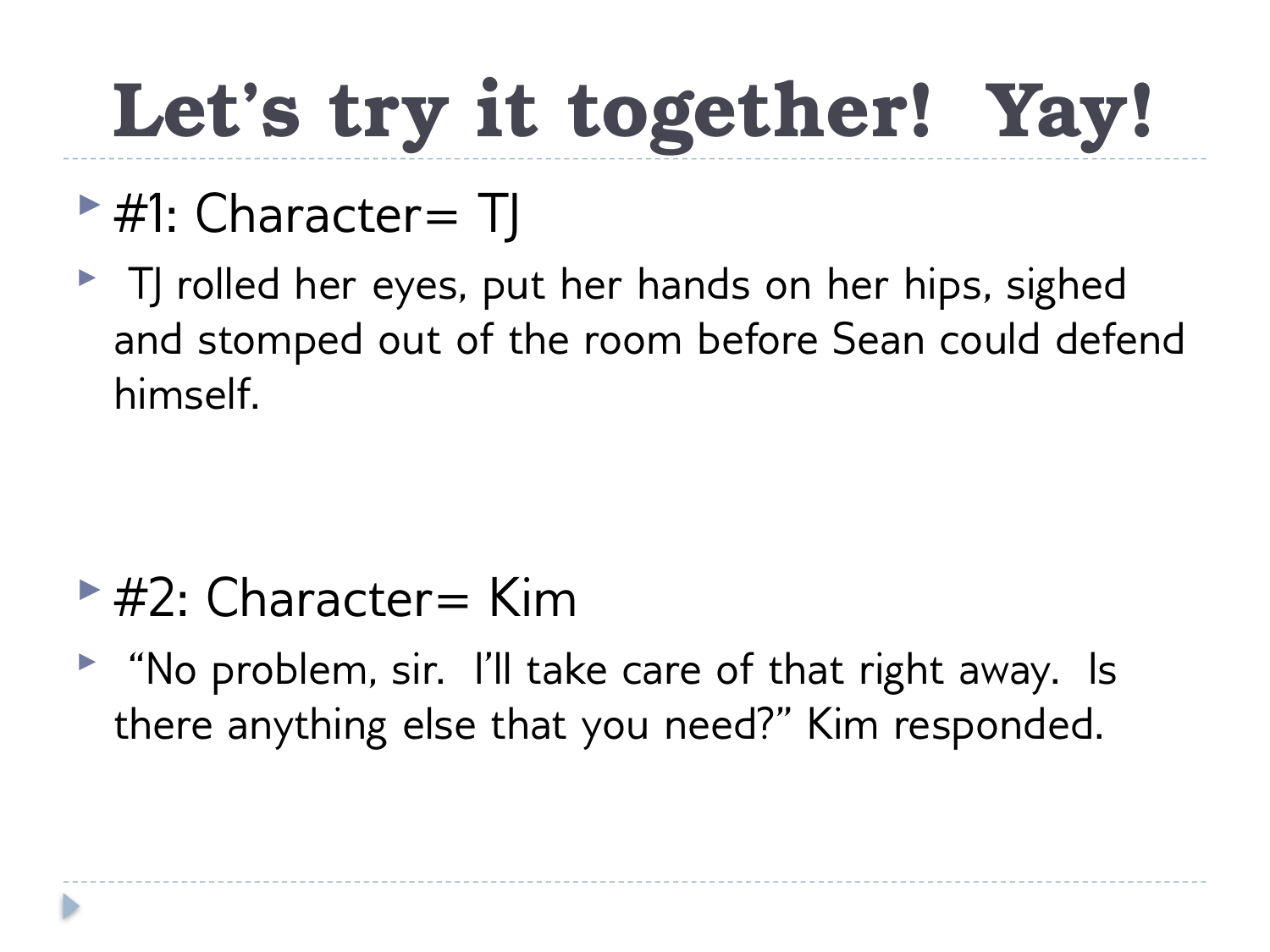

# Let’s try it together!  Yay!
#1: Character= TJ
 TJ rolled her eyes, put her hands on her hips, sighed and stomped out of the room before Sean could defend himself.

#2: Character= Kim
 “No problem, sir.  I’ll take care of that right away.  Is there anything else that you need?” Kim responded.